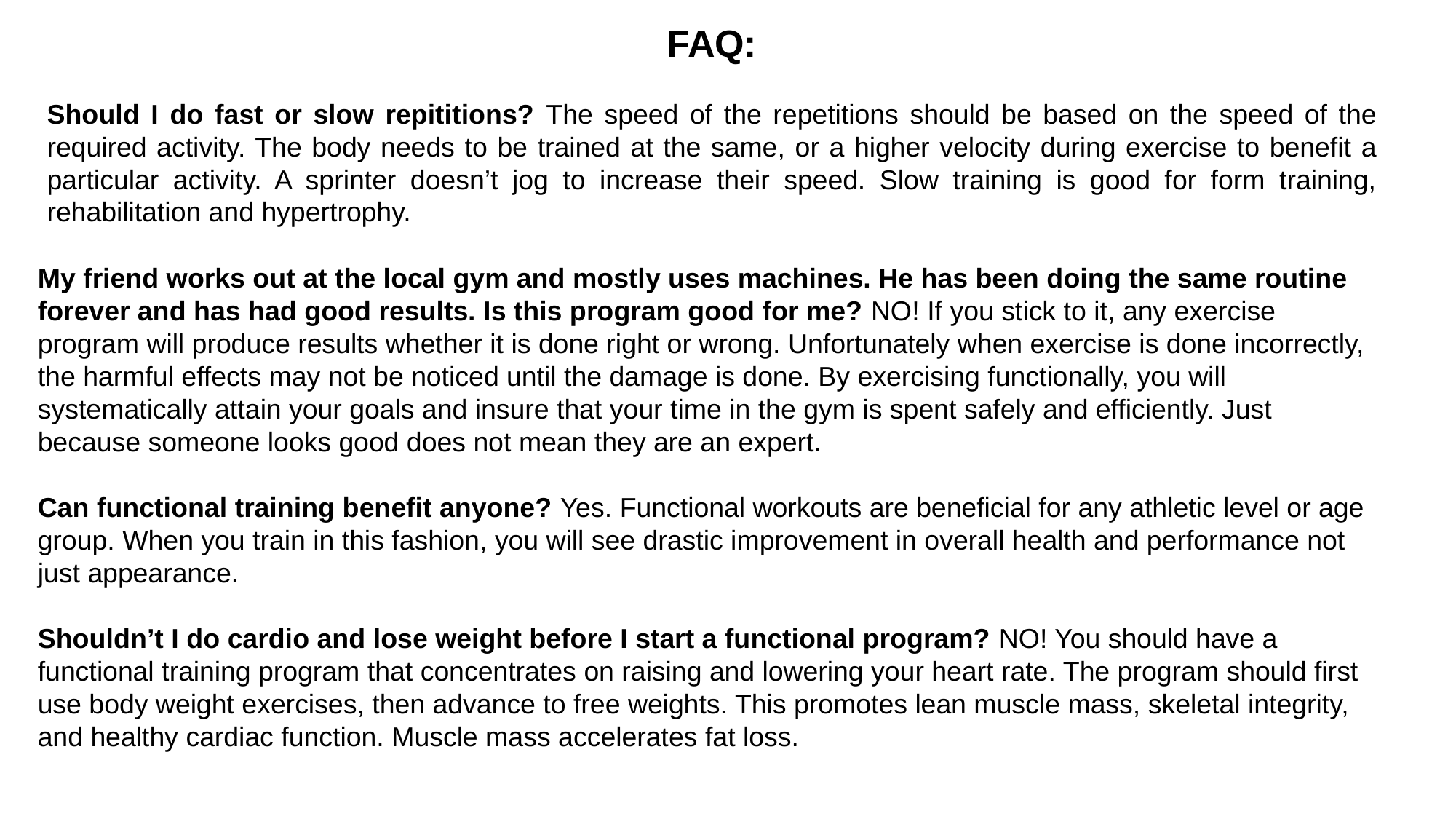

FAQ:

Should I do fast or slow repititions? The speed of the repetitions should be based on the speed of the required activity. The body needs to be trained at the same, or a higher velocity during exercise to benefit a particular activity. A sprinter doesn’t jog to increase their speed. Slow training is good for form training, rehabilitation and hypertrophy.

My friend works out at the local gym and mostly uses machines. He has been doing the same routine forever and has had good results. Is this program good for me? NO! If you stick to it, any exercise program will produce results whether it is done right or wrong. Unfortunately when exercise is done incorrectly, the harmful effects may not be noticed until the damage is done. By exercising functionally, you will systematically attain your goals and insure that your time in the gym is spent safely and efficiently. Just because someone looks good does not mean they are an expert.

Can functional training benefit anyone? Yes. Functional workouts are beneficial for any athletic level or age group. When you train in this fashion, you will see drastic improvement in overall health and performance not just appearance.

Shouldn’t I do cardio and lose weight before I start a functional program? NO! You should have a functional training program that concentrates on raising and lowering your heart rate. The program should first use body weight exercises, then advance to free weights. This promotes lean muscle mass, skeletal integrity, and healthy cardiac function. Muscle mass accelerates fat loss.